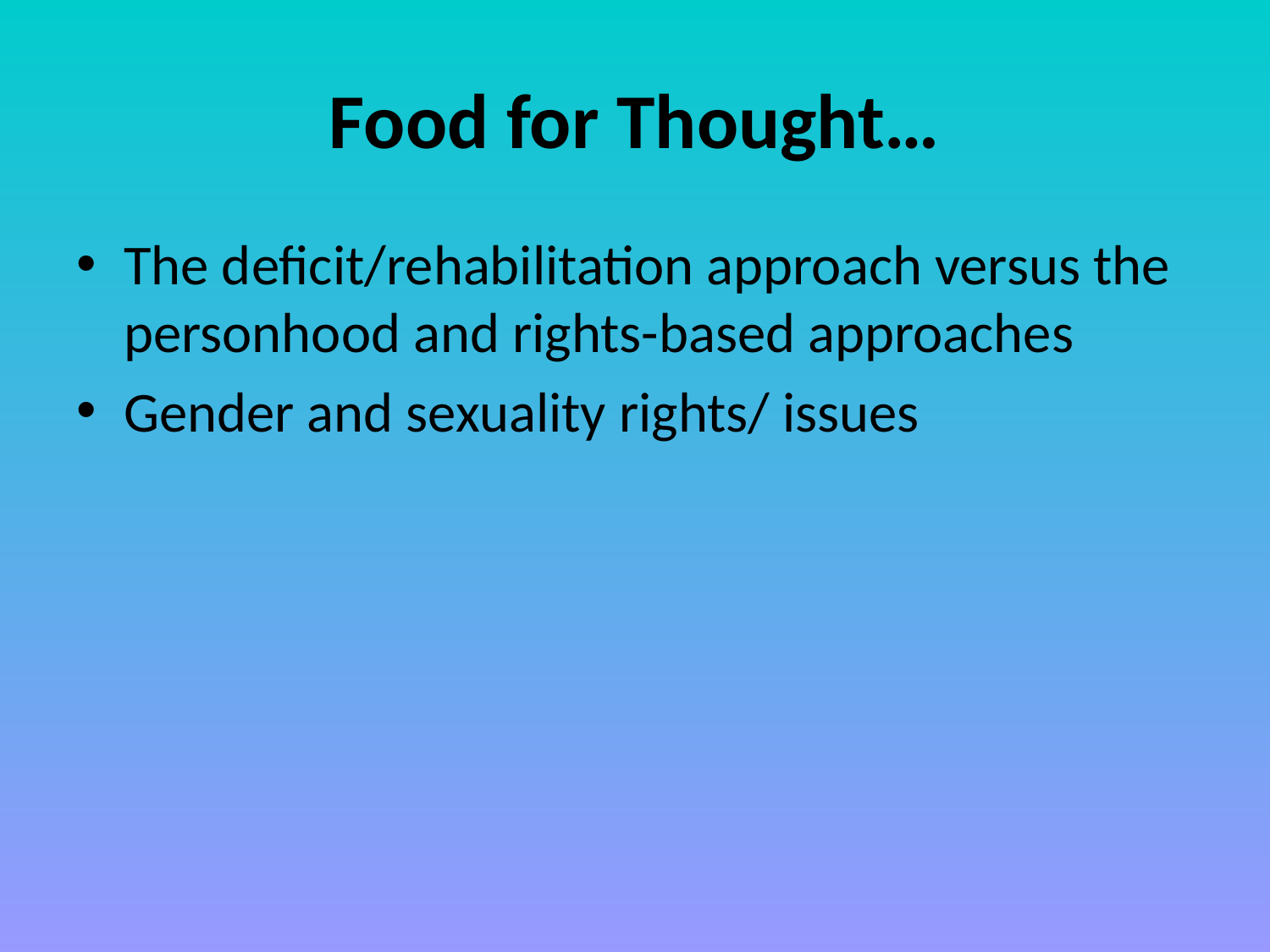

# Food for Thought…
The deficit/rehabilitation approach versus the personhood and rights-based approaches
Gender and sexuality rights/ issues